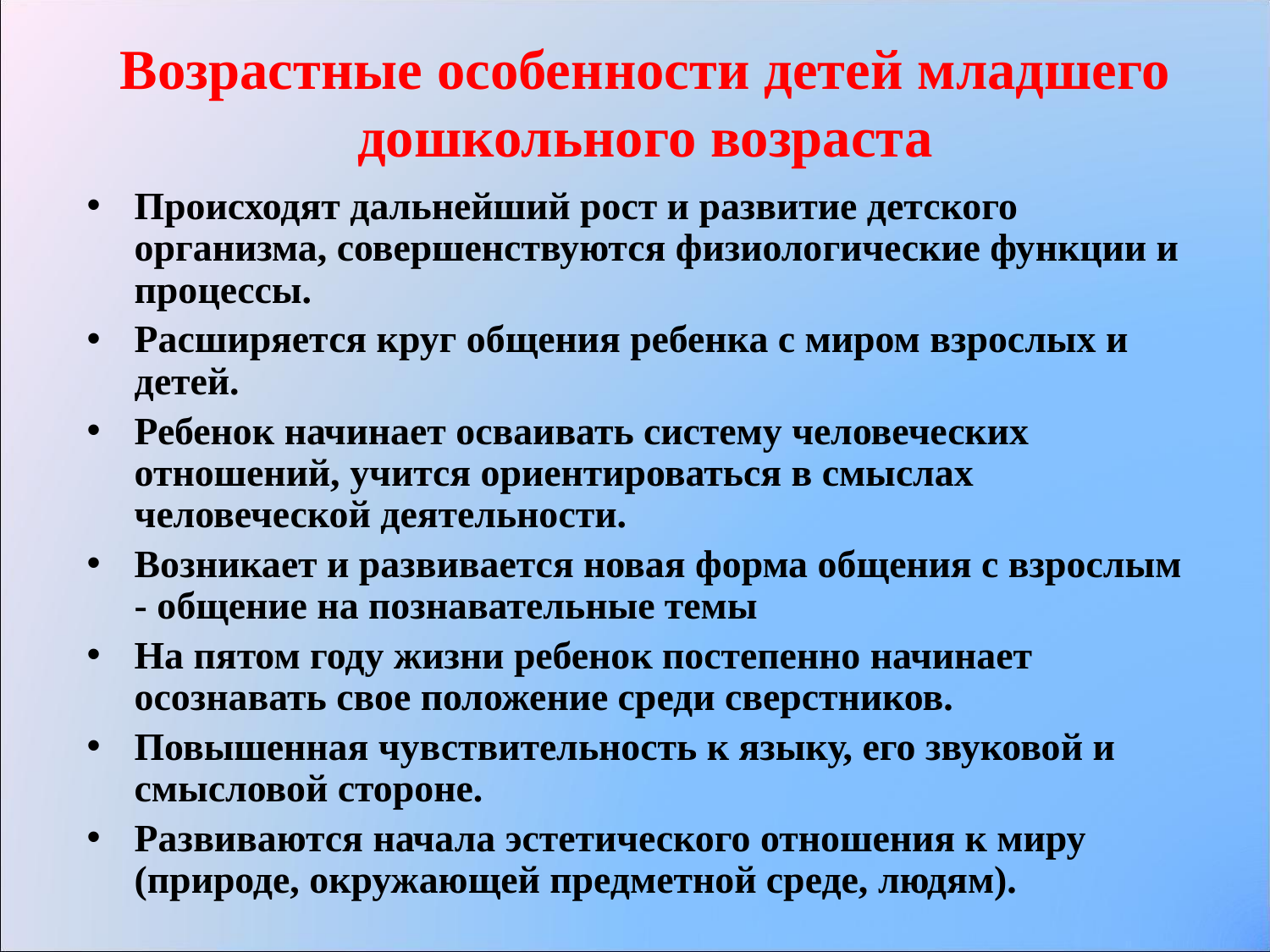

Возрастные особенности детей младшего дошкольного возраста
Происходят дальнейший рост и развитие детского организма, совершенствуются физиологические функции и процессы.
Расширяется круг общения ребенка с миром взрослых и детей.
Ребенок начинает осваивать систему человеческих отношений, учится ориентироваться в смыслах человеческой деятельности.
Возникает и развивается новая форма общения с взрослым - общение на познавательные темы
На пятом году жизни ребенок постепенно начинает осознавать свое положение среди сверстников.
Повышенная чувствительность к языку, его звуковой и смысловой стороне.
Развиваются начала эстетического отношения к миру (природе, окружающей предметной среде, людям).